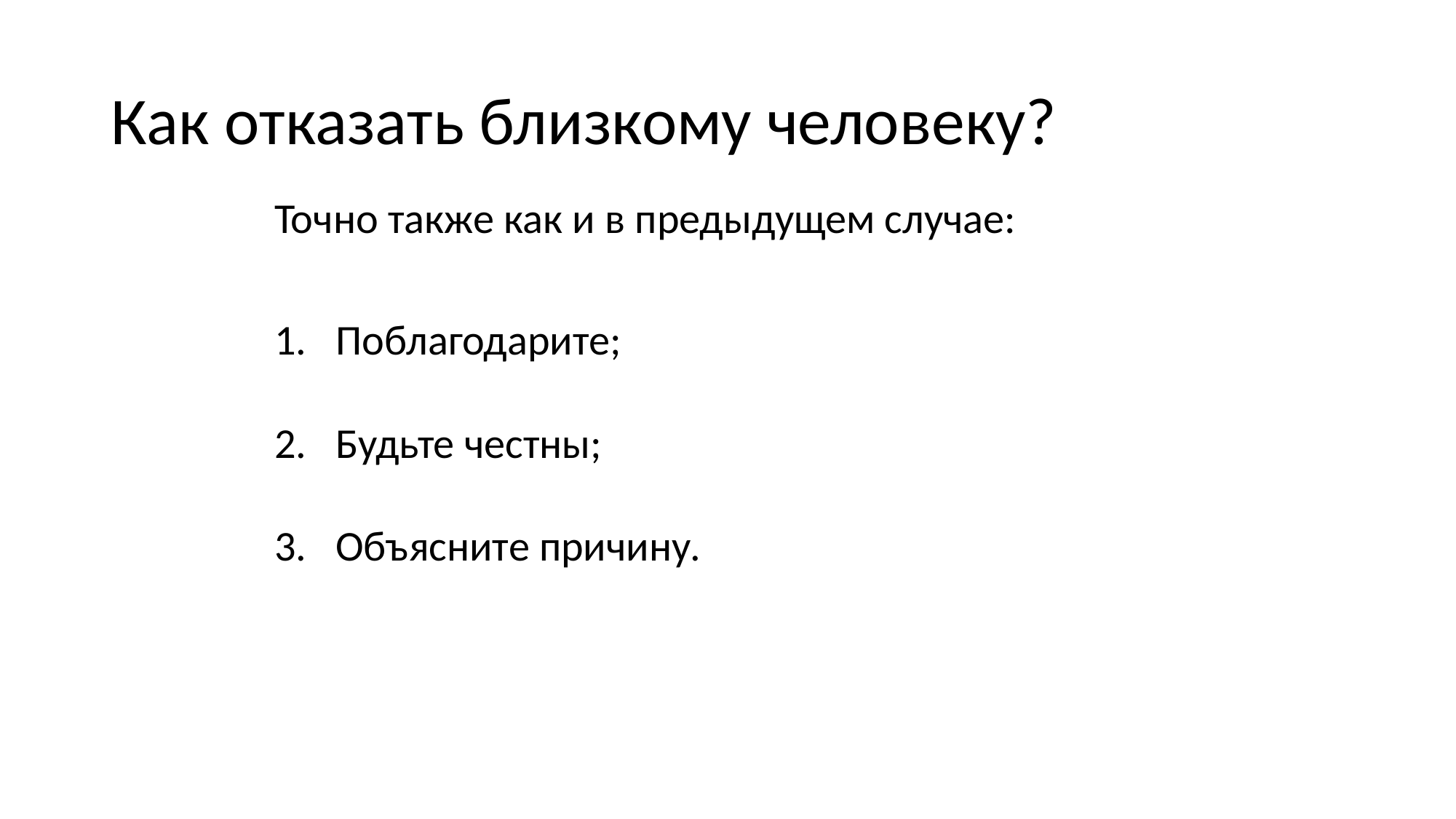

# Как отказать близкому человеку?
Точно также как и в предыдущем случае:

Поблагодарите;

Будьте честны;

Объясните причину.